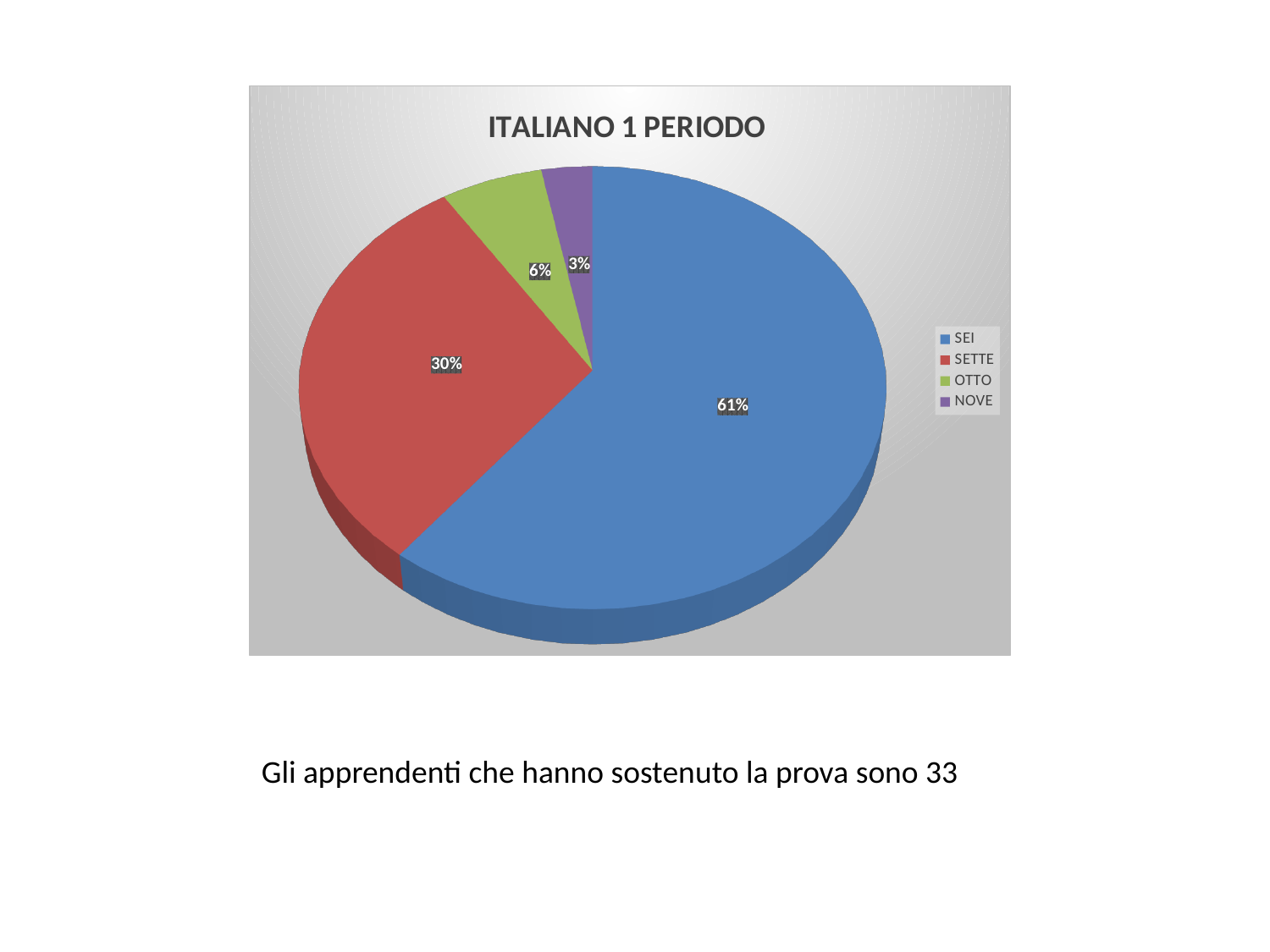

[unsupported chart]

#
Gli apprendenti che hanno sostenuto la prova sono 33